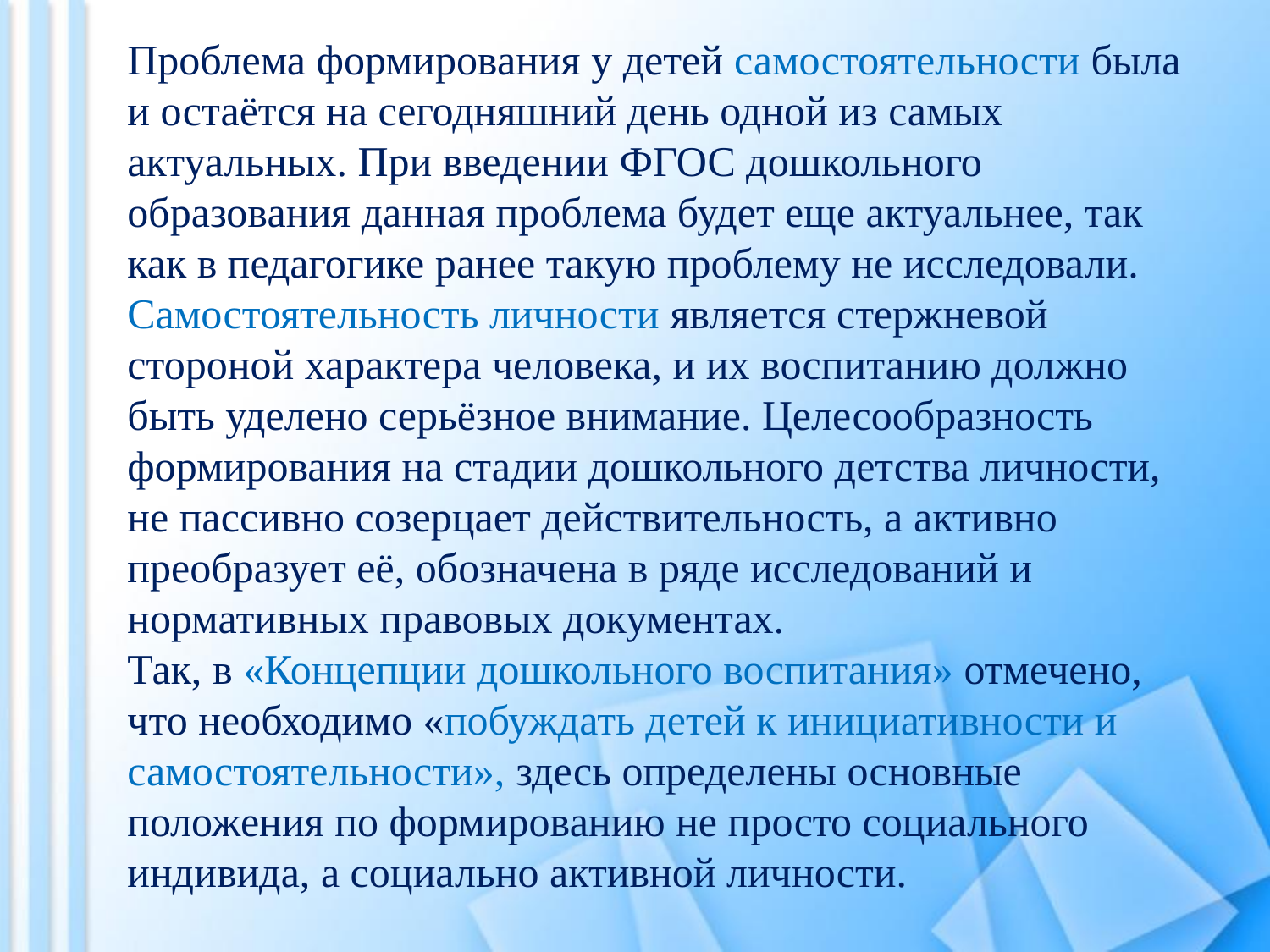

Проблема формирования у детей самостоятельности была и остаётся на сегодняшний день одной из самых актуальных. При введении ФГОС дошкольного образования данная проблема будет еще актуальнее, так как в педагогике ранее такую проблему не исследовали. Самостоятельность личности является стержневой стороной характера человека, и их воспитанию должно быть уделено серьёзное внимание. Целесообразность формирования на стадии дошкольного детства личности, не пассивно созерцает действительность, а активно преобразует её, обозначена в ряде исследований и нормативных правовых документах.
Так, в «Концепции дошкольного воспитания» отмечено, что необходимо «побуждать детей к инициативности и самостоятельности», здесь определены основные положения по формированию не просто социального индивида, а социально активной личности.